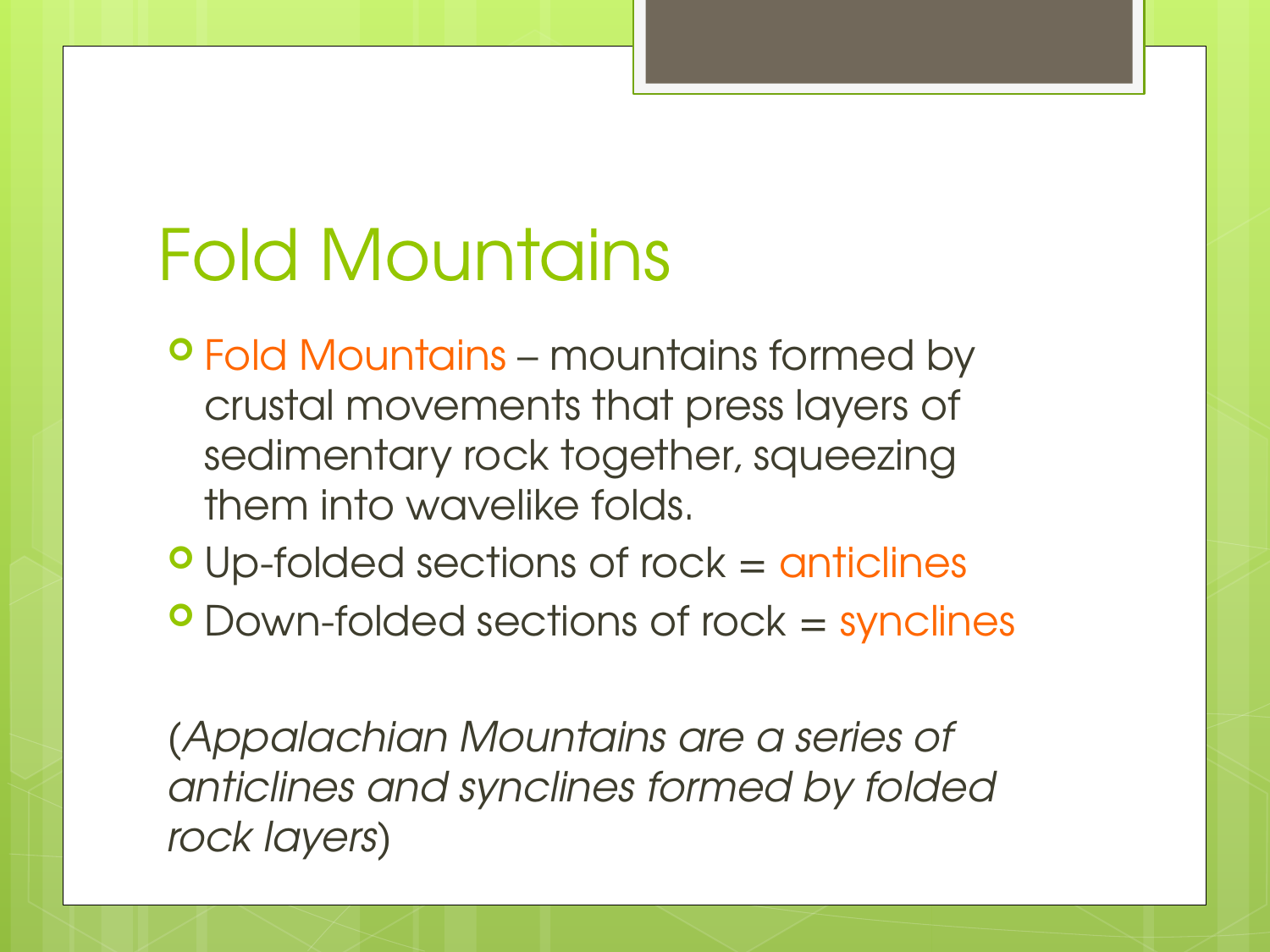

# Fold Mountains
Fold Mountains – mountains formed by crustal movements that press layers of sedimentary rock together, squeezing them into wavelike folds.
Up-folded sections of rock = anticlines
Down-folded sections of rock = synclines

(Appalachian Mountains are a series of anticlines and synclines formed by folded rock layers)